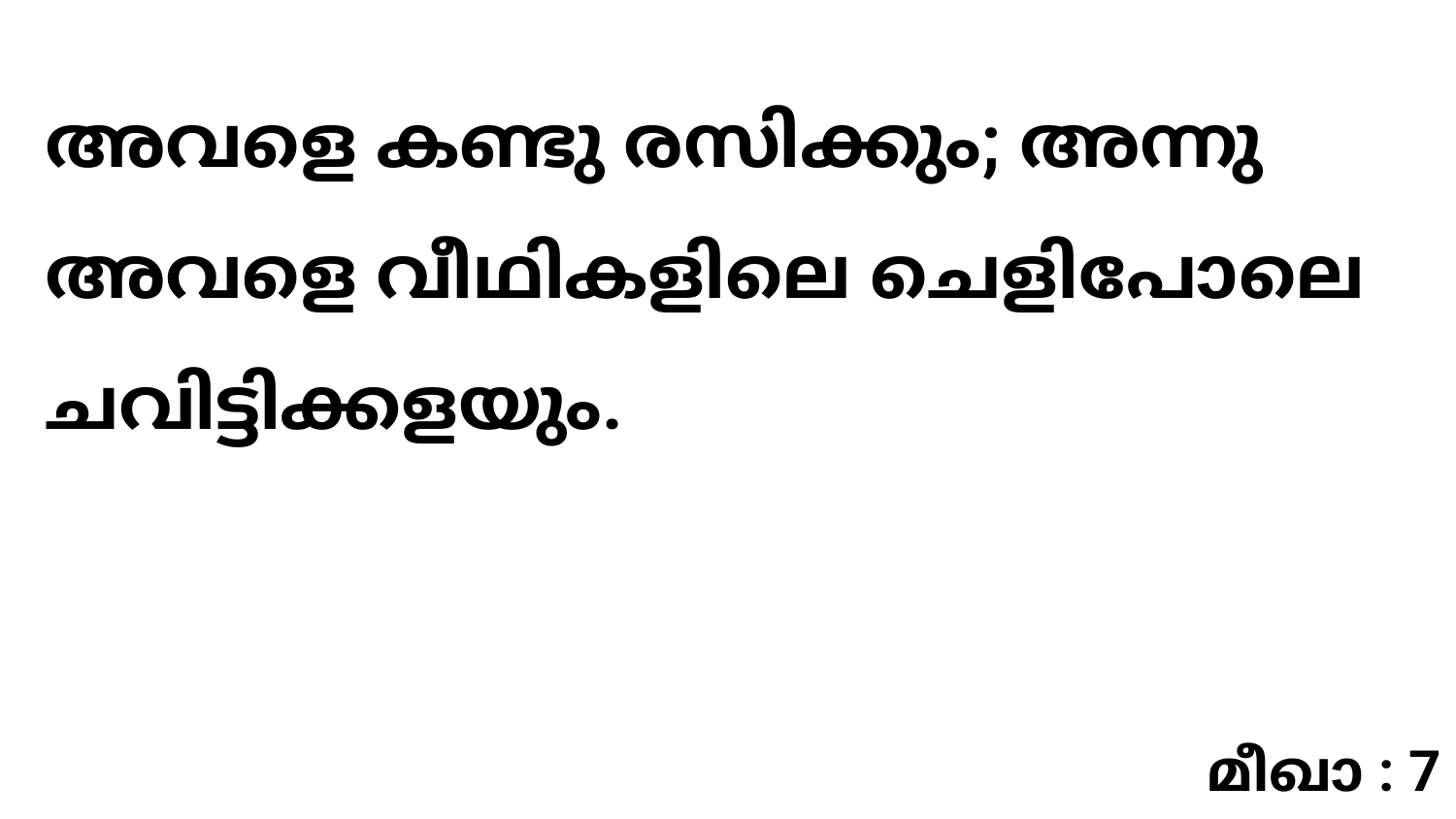

അവളെ കണ്ടു രസിക്കും; അന്നു അവളെ വീഥികളിലെ ചെളിപോലെ ചവിട്ടിക്കളയും.
മീഖാ : 7